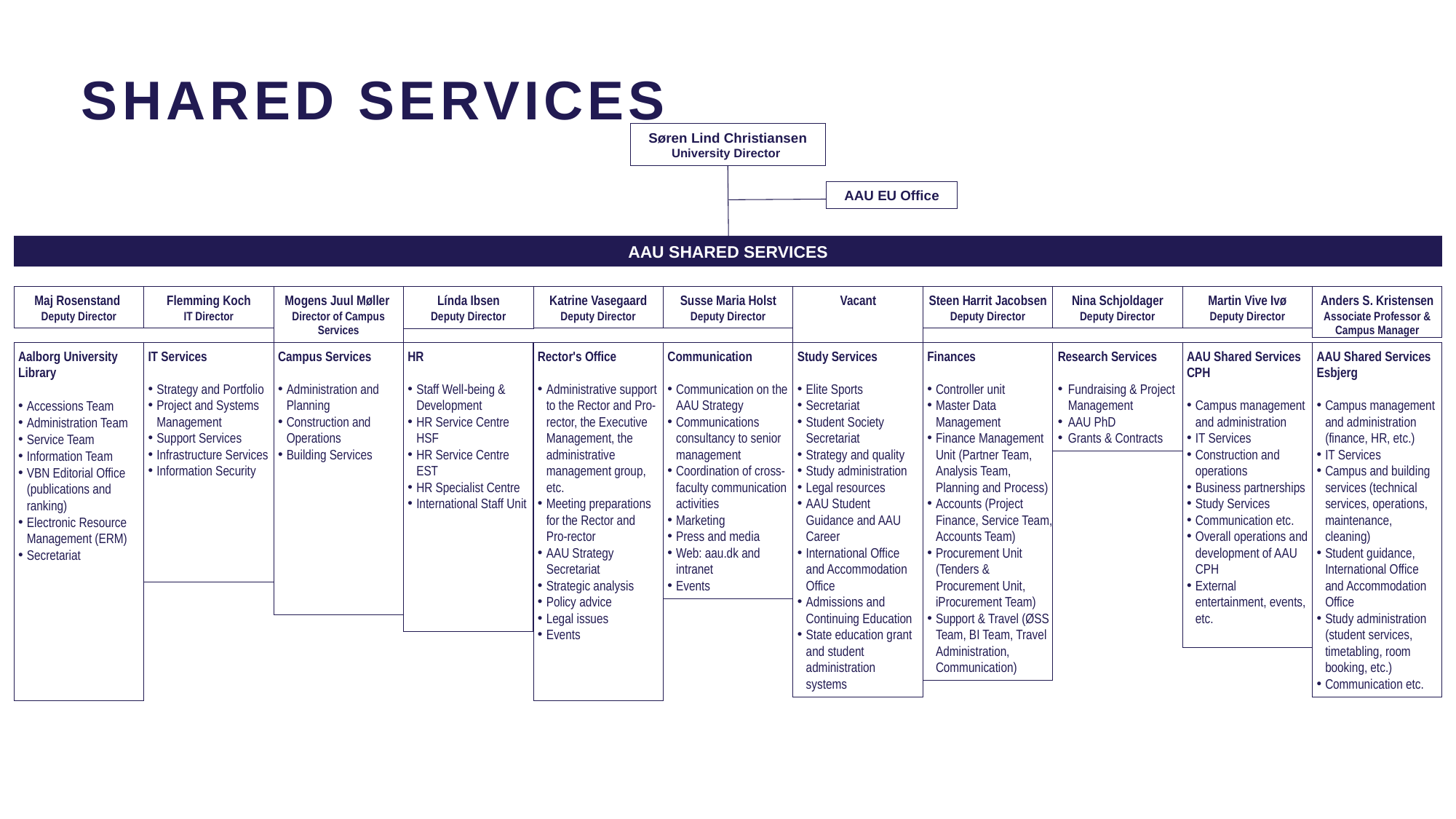

# SHARED SERVICES
Søren Lind Christiansen University Director
AAU EU Office
AAU SHARED SERVICES
Vacant

Anders S. Kristensen
Associate Professor & Campus Manager
Maj Rosenstand
Deputy Director
Flemming Koch
IT Director
Mogens Juul Møller
Director of Campus Services
Línda Ibsen
Deputy Director
Katrine Vasegaard
Deputy Director
Susse Maria Holst
Deputy Director
Steen Harrit Jacobsen
Deputy Director
Nina Schjoldager
Deputy Director
Martin Vive Ivø
Deputy Director
Aalborg University Library

Accessions Team
Administration Team
Service Team
Information Team
VBN Editorial Office (publications and ranking)
Electronic Resource Management (ERM)
Secretariat

IT Services

Strategy and Portfolio
Project and Systems Management
Support Services
Infrastructure Services
Information Security

Rector's Office

Administrative support to the Rector and Pro-rector, the Executive Management, the administrative management group, etc.
Meeting preparations for the Rector and Pro-rector
AAU Strategy Secretariat
Strategic analysis
Policy advice
Legal issues
Events

Communication

Communication on the AAU Strategy
Communications consultancy to senior management
Coordination of cross-faculty communication activities
Marketing
Press and media
Web: aau.dk and intranet
Events
Study Services

Elite Sports
Secretariat
Student Society Secretariat
Strategy and quality
Study administration
Legal resources
AAU Student Guidance and AAU Career
International Office and Accommodation Office
Admissions and Continuing Education
State education grant and student administration systems
Research Services
Fundraising & Project Management
AAU PhD
Grants & Contracts
AAU Shared Services CPH

Campus management and administration
IT Services
Construction and operations
Business partnerships
Study Services
Communication etc.
Overall operations and development of AAU CPH
External entertainment, events, etc.
AAU Shared Services Esbjerg

Campus management and administration (finance, HR, etc.)
IT Services
Campus and building services (technical services, operations, maintenance, cleaning)
Student guidance, International Office and Accommodation Office
Study administration (student services, timetabling, room booking, etc.)
Communication etc.
Campus Services

Administration and Planning
Construction and Operations
Building Services

HR

Staff Well-being & Development
HR Service Centre HSF
HR Service Centre EST
HR Specialist Centre
International Staff Unit

Finances

Controller unit
Master Data Management
Finance Management Unit (Partner Team, Analysis Team, Planning and Process)
Accounts (Project Finance, Service Team, Accounts Team)
Procurement Unit
(Tenders & Procurement Unit, iProcurement Team)
Support & Travel (ØSS Team, BI Team, Travel Administration, Communication)